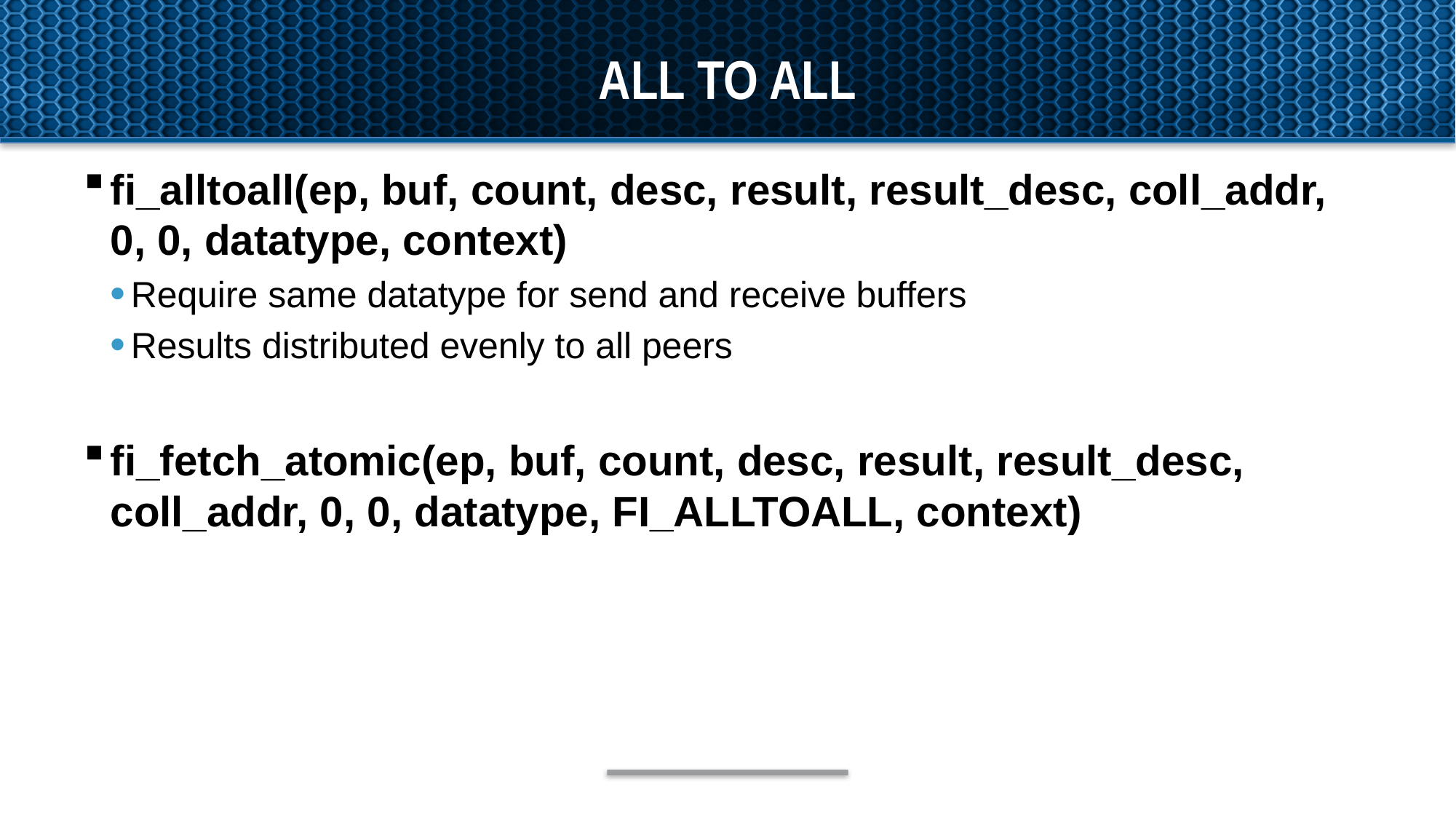

# All To ALL
fi_alltoall(ep, buf, count, desc, result, result_desc, coll_addr, 0, 0, datatype, context)
Require same datatype for send and receive buffers
Results distributed evenly to all peers

fi_fetch_atomic(ep, buf, count, desc, result, result_desc, coll_addr, 0, 0, datatype, FI_ALLTOALL, context)